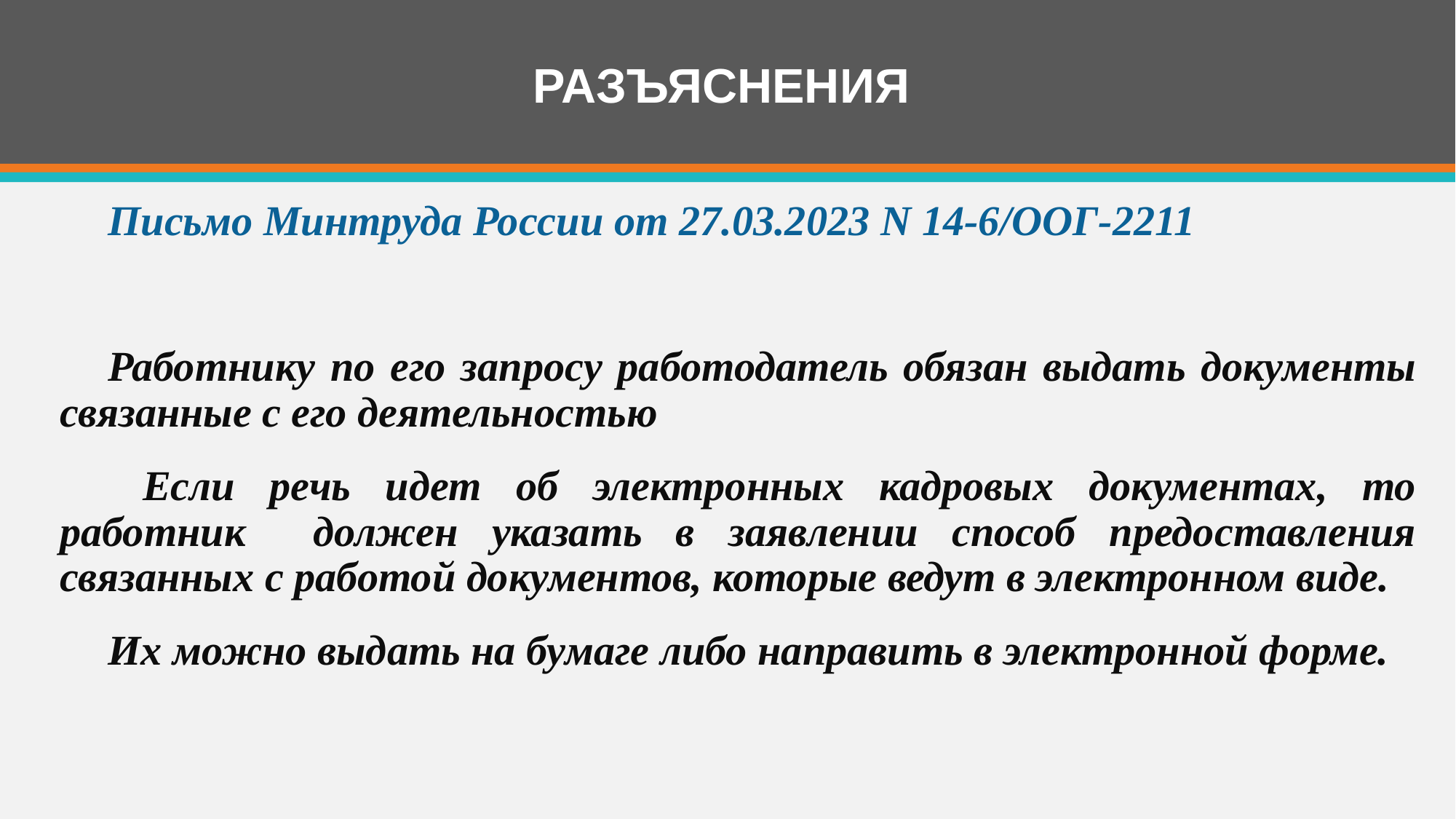

# РАЗЪЯСНЕНИЯ
Письмо Минтруда России от 27.03.2023 N 14-6/ООГ-2211

Работнику по его запросу работодатель обязан выдать документы связанные с его деятельностью
 Если речь идет об электронных кадровых документах, то работник  должен указать в заявлении способ предоставления связанных с работой документов, которые ведут в электронном виде.
Их можно выдать на бумаге либо направить в электронной форме.